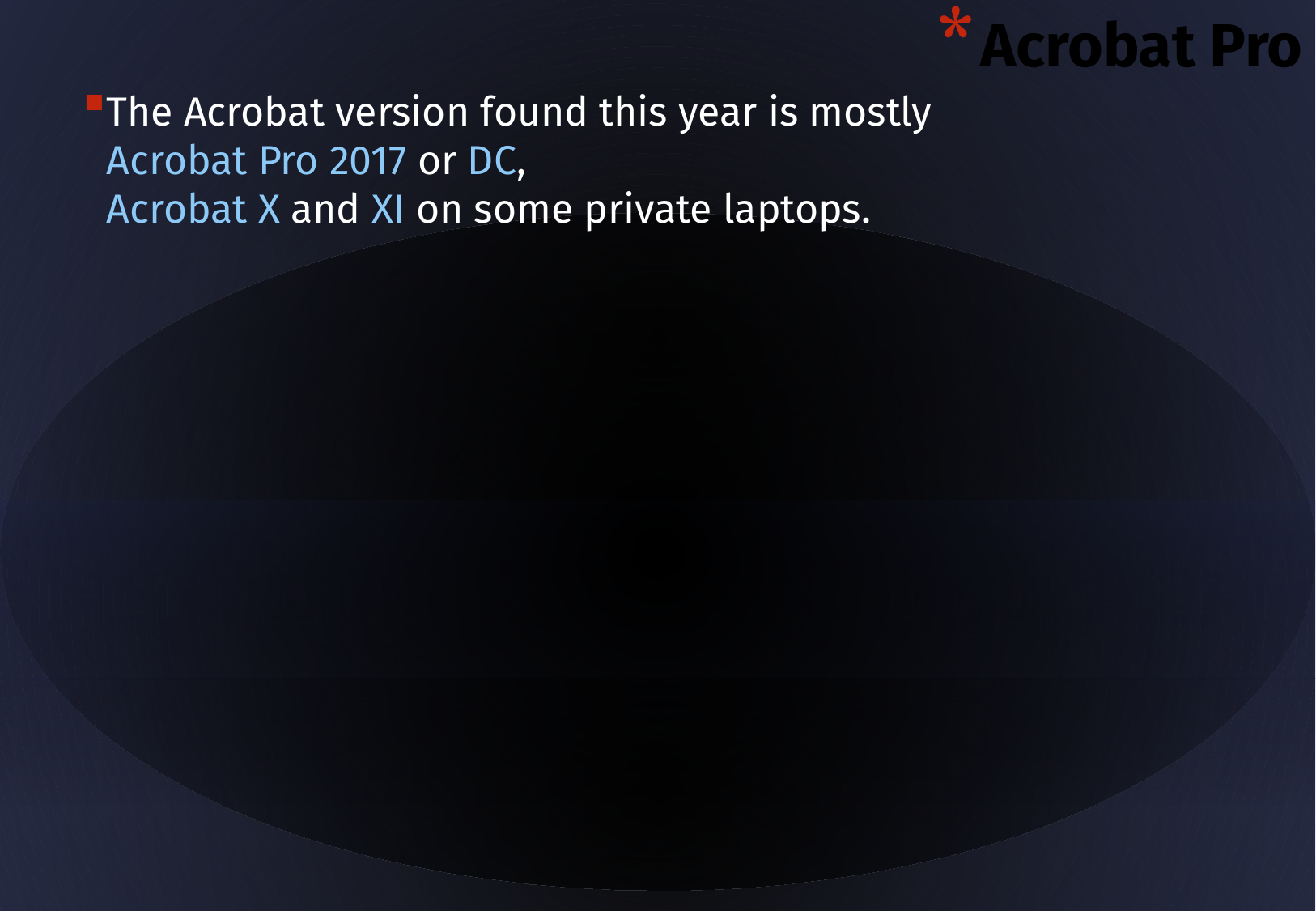

Acrobat Pro
The Acrobat version found this year is mostly
Acrobat Pro 2017 or DC,
Acrobat X and XI on some private laptops.